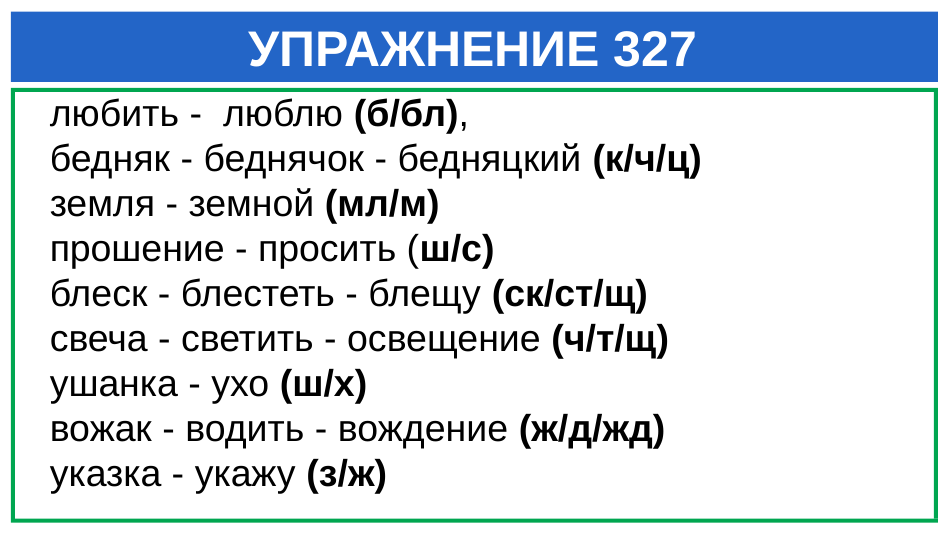

# УПРАЖНЕНИЕ 327
любить -  люблю (б/бл),
бедняк - беднячок - бедняцкий (к/ч/ц)
земля - земной (мл/м)
прошение - просить (ш/с)
блеск - блестеть - блещу (ск/ст/щ)
свеча - светить - освещение (ч/т/щ)
ушанка - ухо (ш/х)
вожак - водить - вождение (ж/д/жд)
указка - укажу (з/ж)